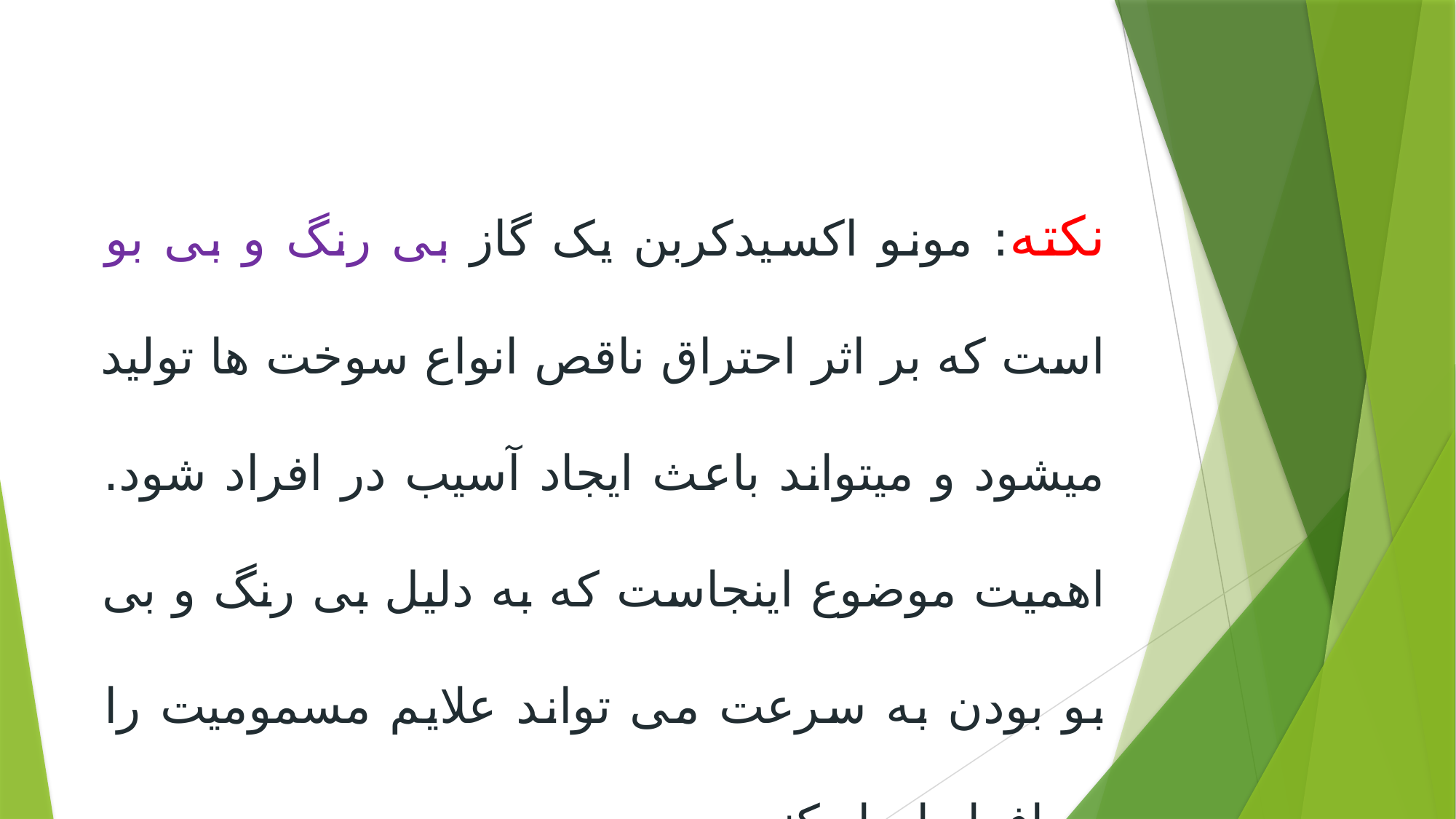

نکته: مونو اکسیدكربن یک گاز بی رنگ و بی بو است كه بر اثر احتراق ناقص انواع سوخت ها تولید میشود و میتواند باعث ایجاد آسیب در افراد شود. اهمیت موضوع اینجاست که به دلیل بی رنگ و بی بو بودن به سرعت می تواند علایم مسمومیت را در افراد ایجاد کند.